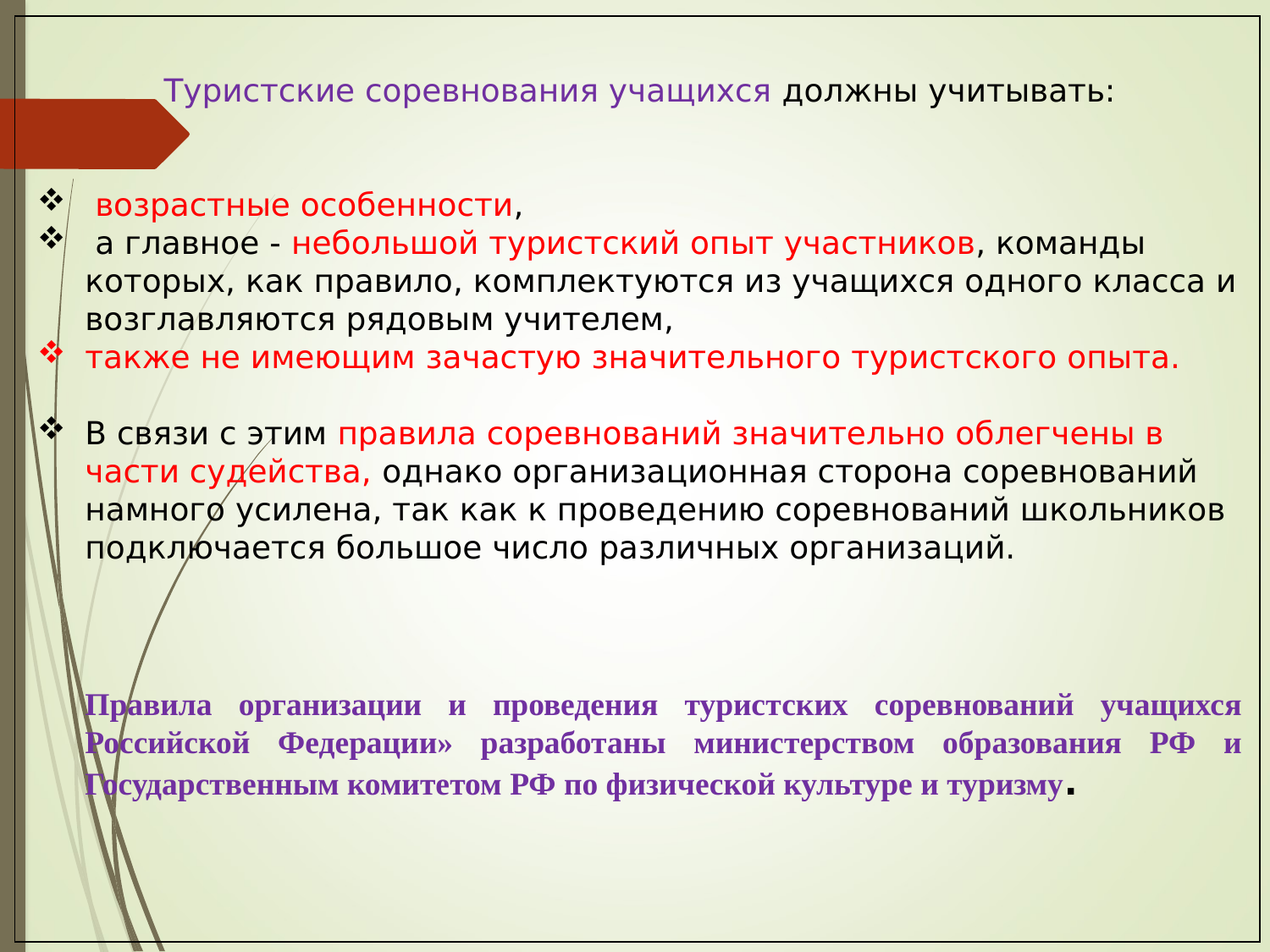

Туристские соревнования учащихся должны учитывать:

 возрастные особенности,
 а главное - небольшой туристский опыт участников, команды которых, как правило, комплектуются из учащихся одного класса и возглавляются рядовым учителем,
также не имеющим зачастую значительного туристского опыта.

В связи с этим правила соревнований значительно облегчены в части судейства, однако организационная сторона соревнований намного усилена, так как к проведению соревнований школьников подключается большое число различных организаций.

	Правила организации и проведения туристских соревнований учащихся Российской Федерации» разработаны министерством образования РФ и Государственным комитетом РФ по физической культуре и туризму.